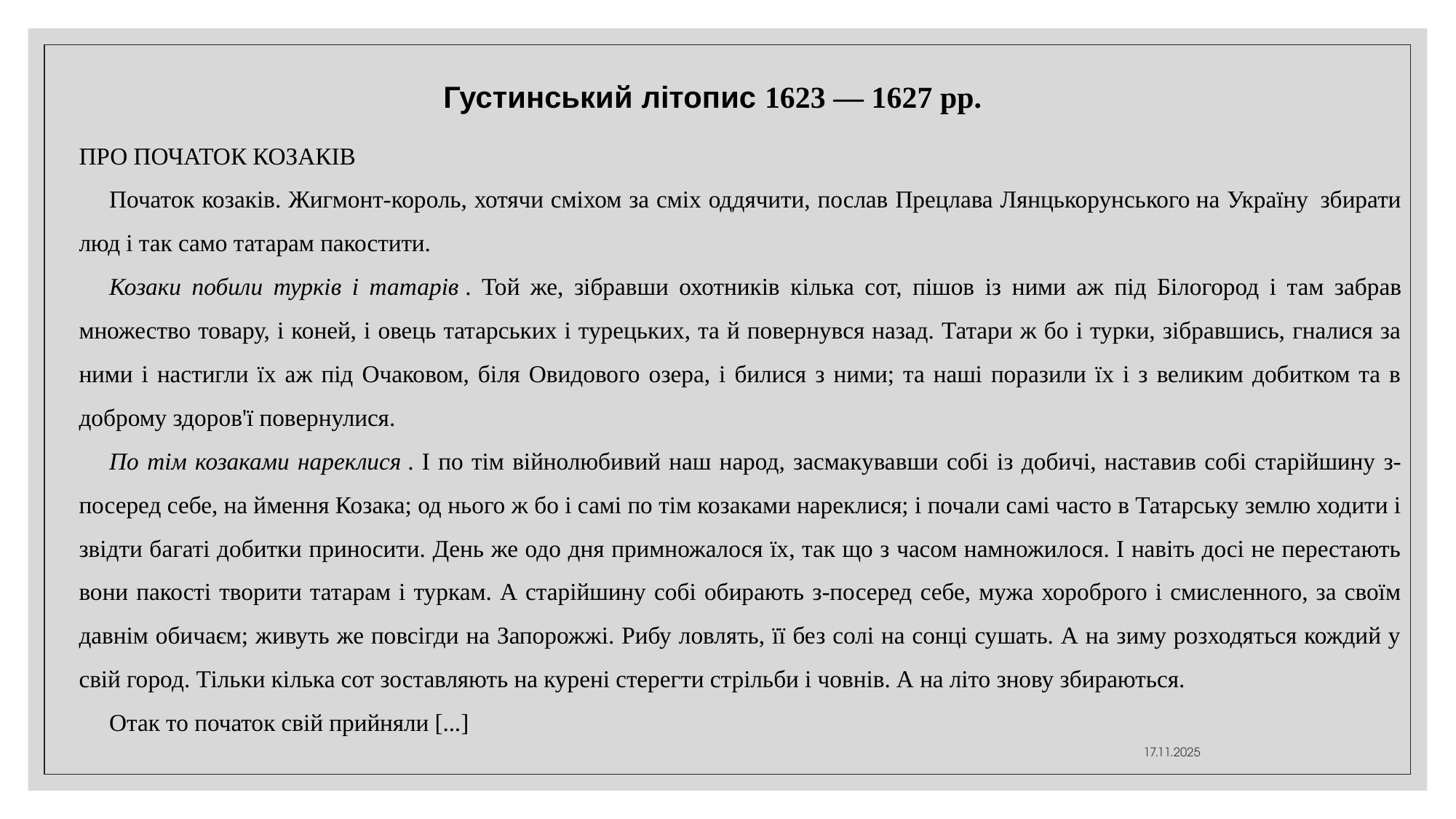

# Густинський літопис 1623 — 1627 рр.
ПРО ПОЧАТОК КОЗАКІВ
Початок козаків. Жигмонт-король, хотячи сміхом за сміх оддячити, послав Прецлава Лянцькорунського на Україну  збирати люд і так само татарам пакостити.
Козаки побили турків і татарів . Той же, зібравши охотників кілька сот, пішов із ними аж під Білогород і там забрав множество товару, і коней, і овець татарських і турецьких, та й повернувся назад. Татари ж бо і турки, зібравшись, гналися за ними і настигли їх аж під Очаковом, біля Овидового озера, і билися з ними; та наші поразили їх і з великим добитком та в доброму здоров'ї повернулися.
По тім козаками нареклися . І по тім війнолюбивий наш народ, засмакувавши собі із добичі, наставив собі старійшину з-посеред себе, на ймення Козака; од нього ж бо і самі по тім козаками нареклися; і почали самі часто в Татарську землю ходити і звідти багаті добитки приносити. День же одо дня примножалося їх, так що з часом намножилося. І навіть досі не перестають вони пакості творити татарам і туркам. А старійшину собі обирають з-посеред себе, мужа хороброго і смисленного, за своїм давнім обичаєм; живуть же повсігди на Запорожжі. Рибу ловлять, її без солі на сонці сушать. А на зиму розходяться кождий у свій город. Тільки кілька сот зоставляють на курені стерегти стрільби і човнів. А на літо знову збираються.
Отак то початок свій прийняли [...]
17.11.2025